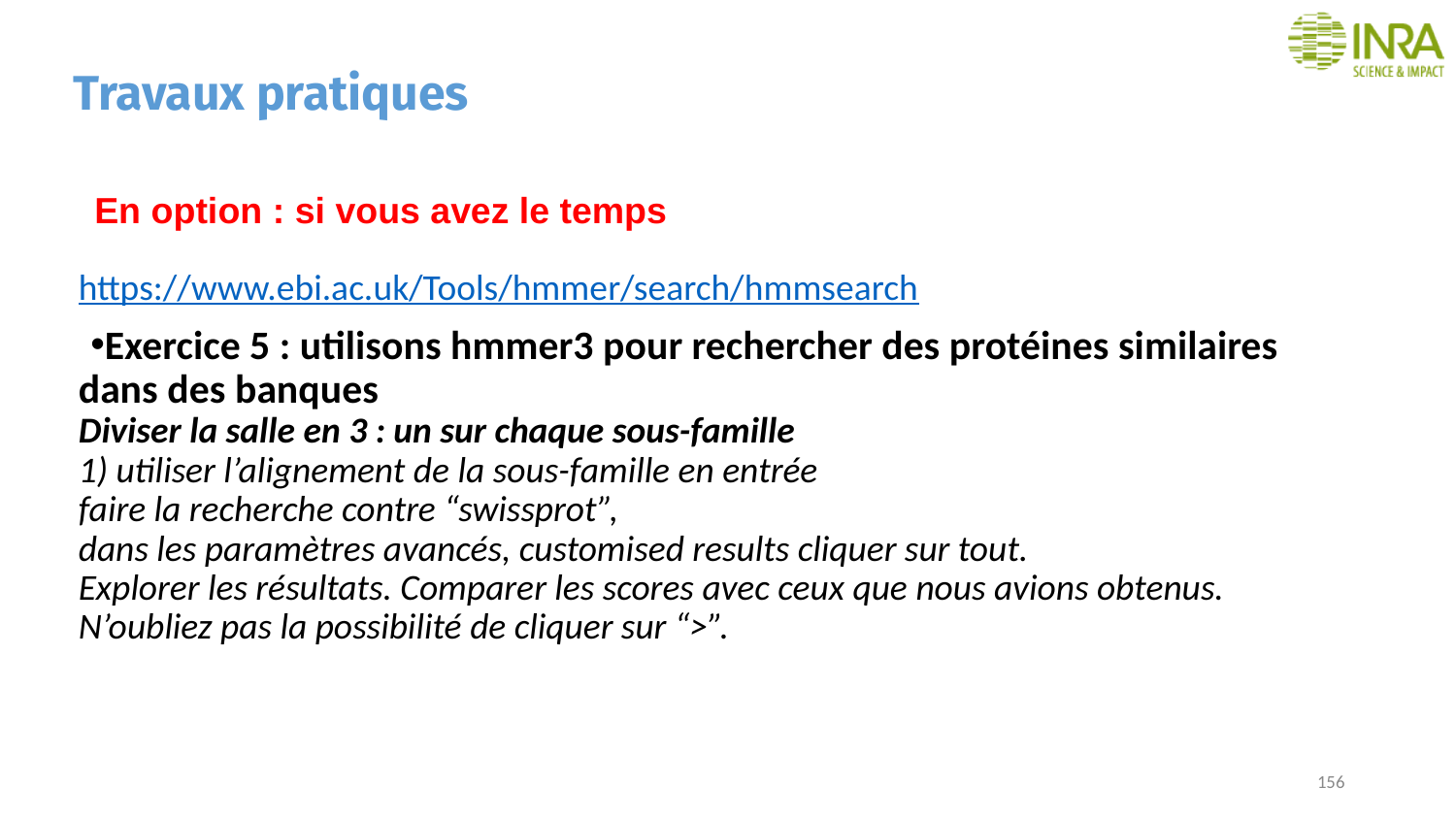

# Travaux pratiques
En option : si vous avez le temps

https://www.ebi.ac.uk/Tools/hmmer/search/hmmsearch
Exercice 5 : utilisons hmmer3 pour rechercher des protéines similaires dans des banques
Diviser la salle en 3 : un sur chaque sous-famille
1) utiliser l’alignement de la sous-famille en entrée
faire la recherche contre “swissprot”,
dans les paramètres avancés, customised results cliquer sur tout.
Explorer les résultats. Comparer les scores avec ceux que nous avions obtenus.
N’oubliez pas la possibilité de cliquer sur “>”.

156